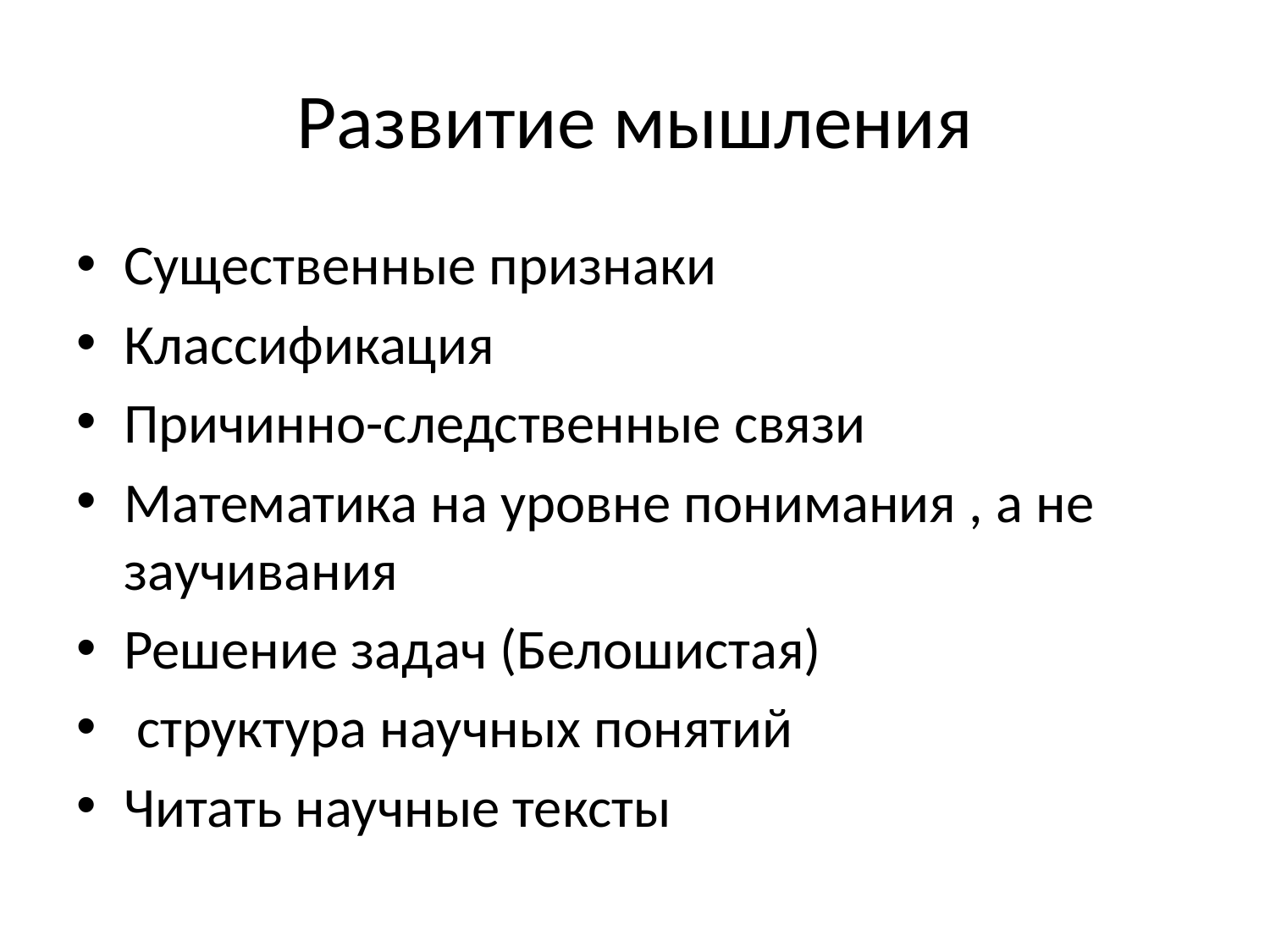

# Развитие мышления
Существенные признаки
Классификация
Причинно-следственные связи
Математика на уровне понимания , а не заучивания
Решение задач (Белошистая)
 структура научных понятий
Читать научные тексты